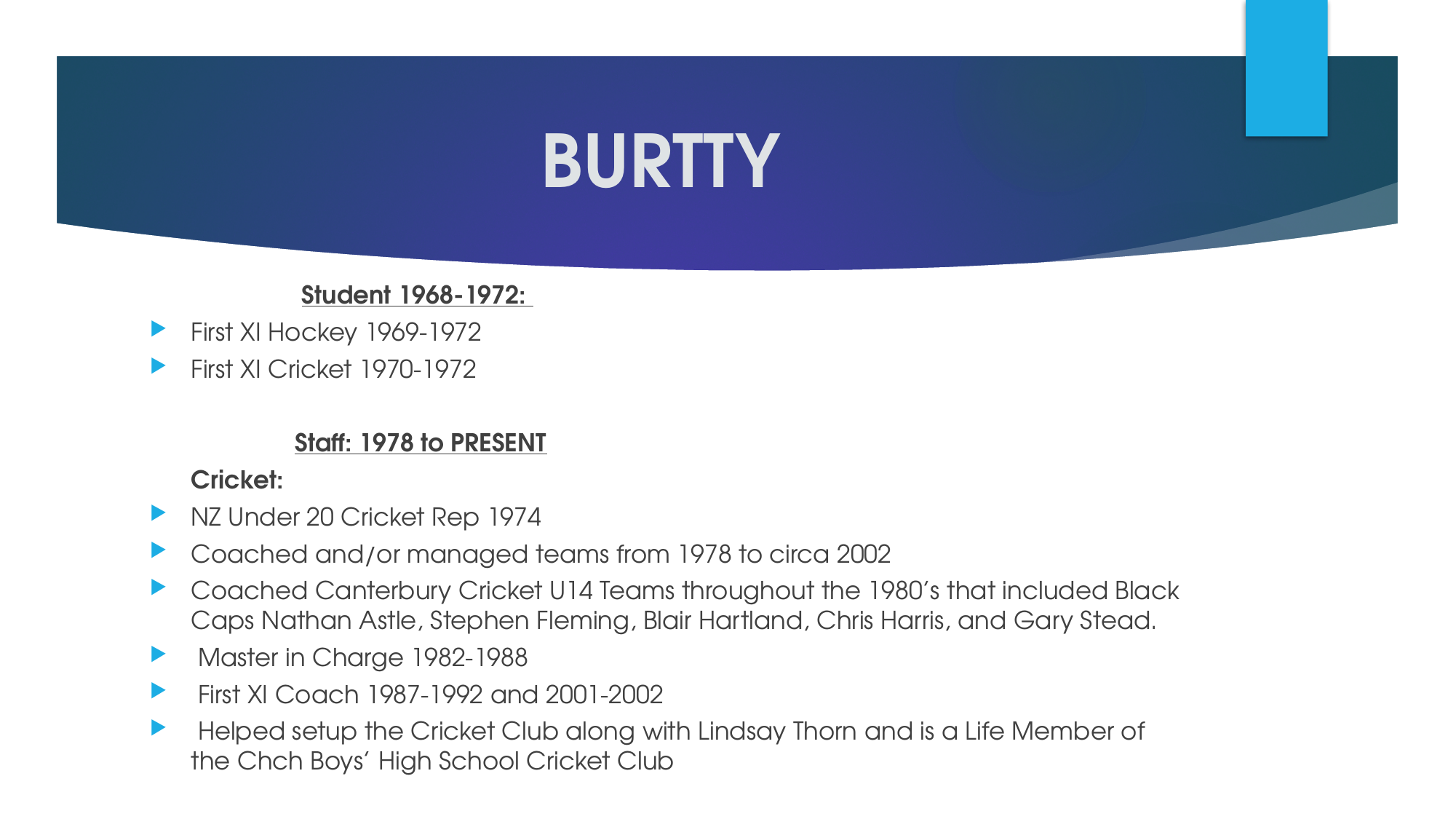

# BURTTY

                      Student 1968-1972:
First XI Hockey 1969-1972
First XI Cricket 1970-1972

                     Staff: 1978 to PRESENT
      Cricket:
NZ Under 20 Cricket Rep 1974
Coached and/or managed teams from 1978 to circa 2002
Coached Canterbury Cricket U14 Teams throughout the 1980’s that included Black Caps Nathan Astle, Stephen Fleming, Blair Hartland, Chris Harris, and Gary Stead.
 Master in Charge 1982-1988
 First XI Coach 1987-1992 and 2001-2002
 Helped setup the Cricket Club along with Lindsay Thorn and is a Life Member of the Chch Boys’ High School Cricket Club